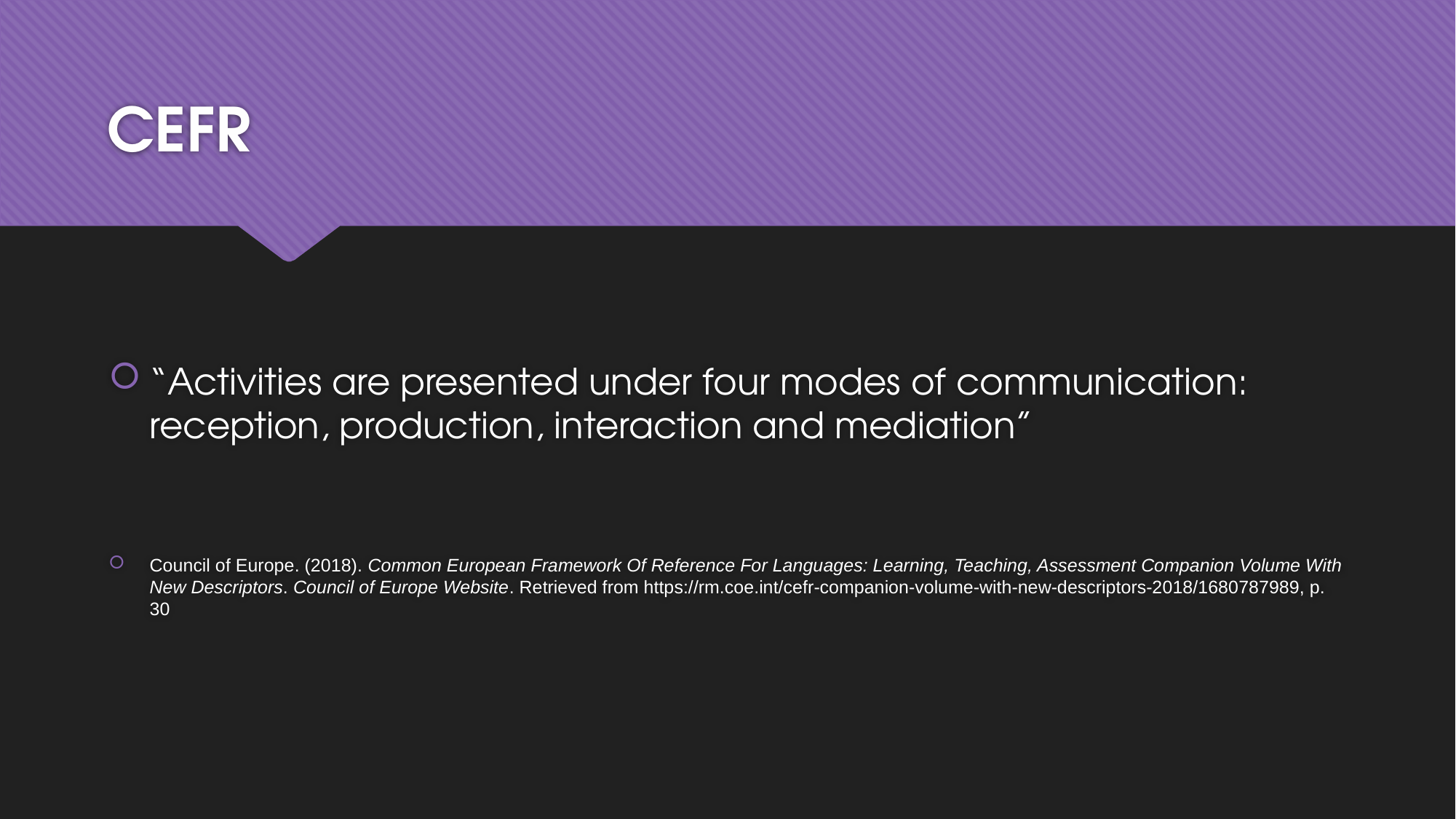

# CEFR

“Activities are presented under four modes of communication: reception, production, interaction and mediation”

Council of Europe. (2018). Common European Framework Of Reference For Languages: Learning, Teaching, Assessment Companion Volume With New Descriptors. Council of Europe Website. Retrieved from https://rm.coe.int/cefr-companion-volume-with-new-descriptors-2018/1680787989, p. 30